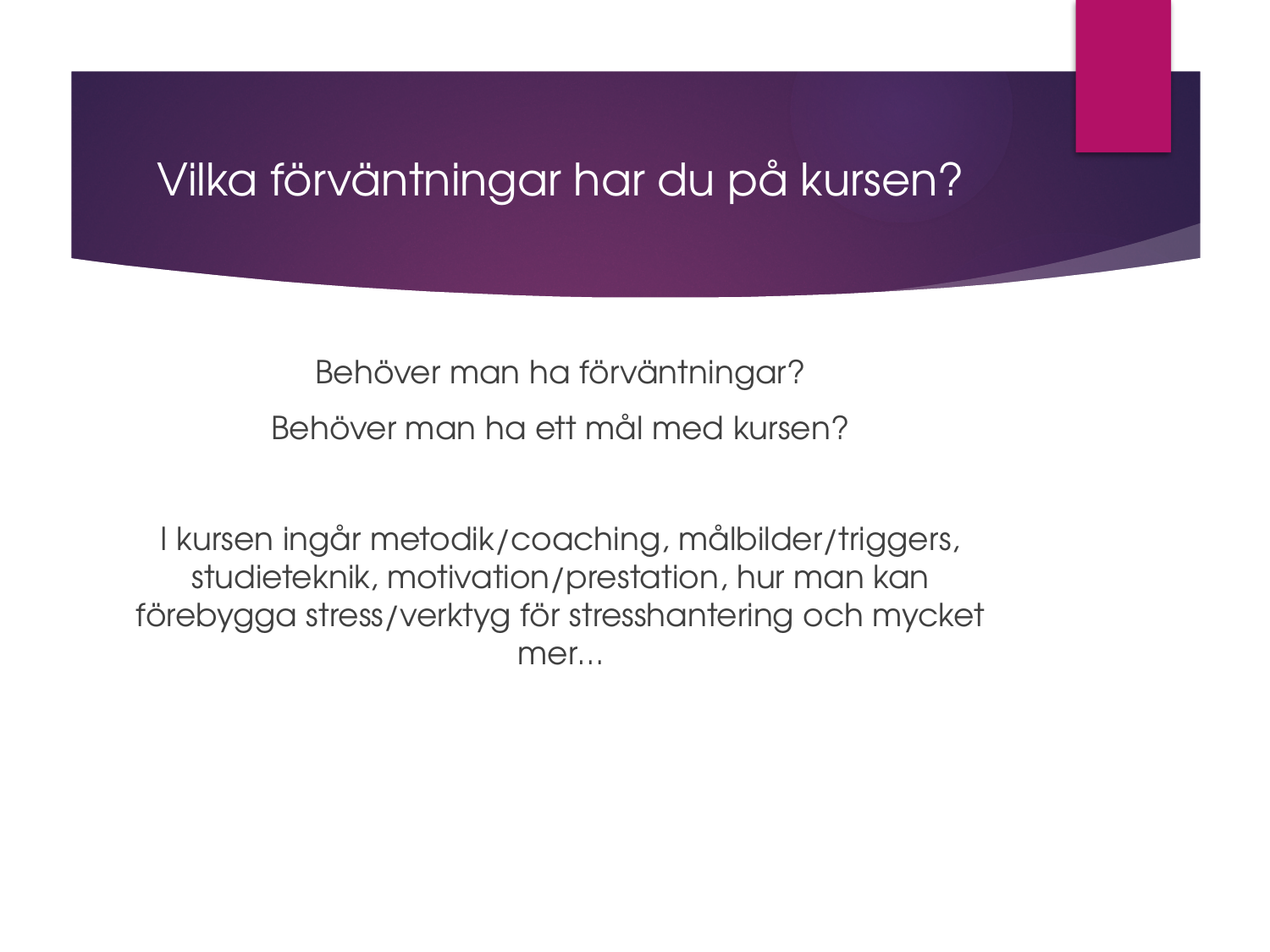

# Vilka förväntningar har du på kursen?
Behöver man ha förväntningar?
Behöver man ha ett mål med kursen?

I kursen ingår metodik/coaching, målbilder/triggers, studieteknik, motivation/prestation, hur man kan förebygga stress/verktyg för stresshantering och mycket mer…